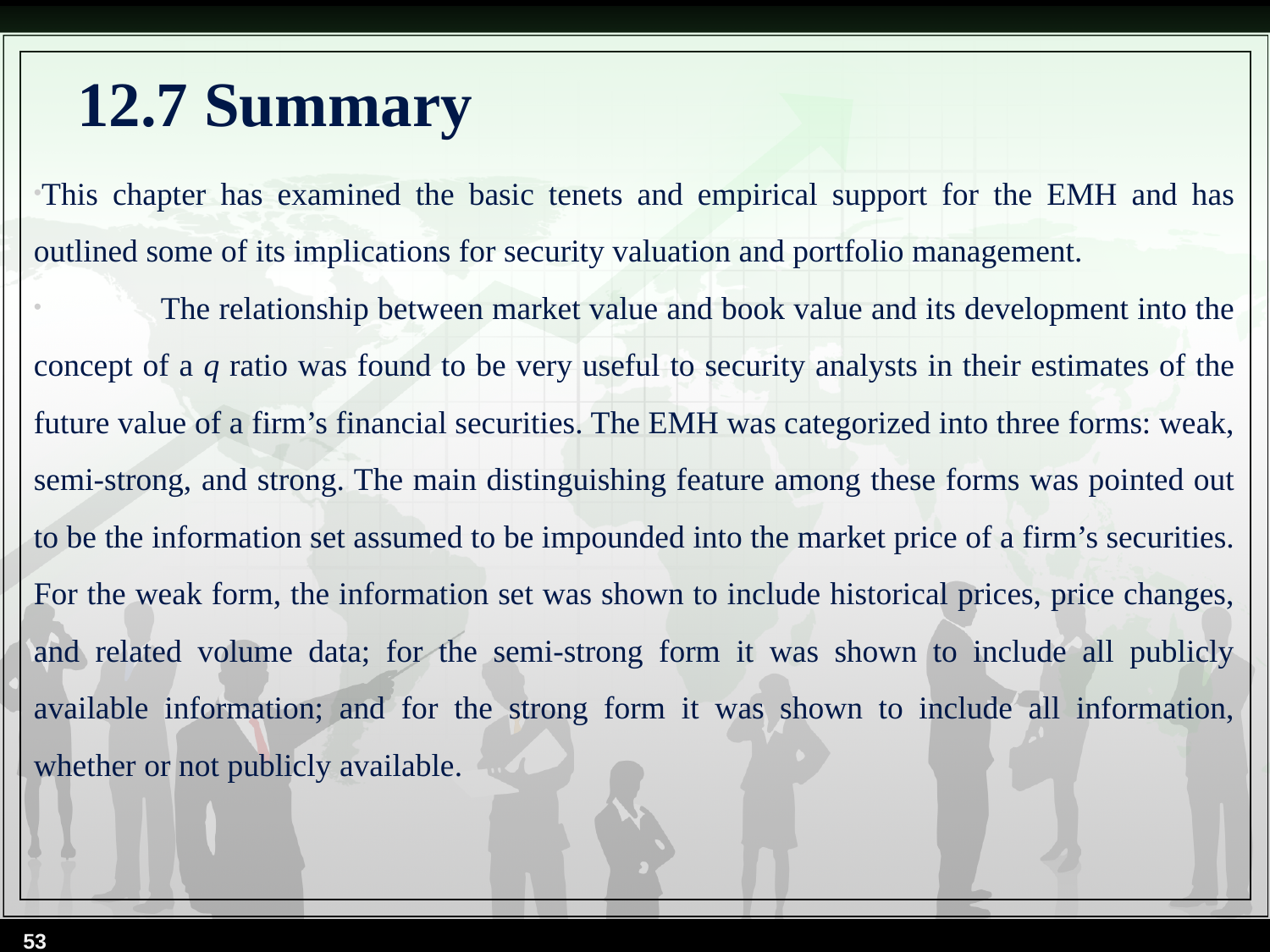

# 12.7 Summary
This chapter has examined the basic tenets and empirical support for the EMH and has outlined some of its implications for security valuation and portfolio management.
	The relationship between market value and book value and its development into the concept of a q ratio was found to be very useful to security analysts in their estimates of the future value of a firm’s financial securities. The EMH was categorized into three forms: weak, semi-strong, and strong. The main distinguishing feature among these forms was pointed out to be the information set assumed to be impounded into the market price of a firm’s securities. For the weak form, the information set was shown to include historical prices, price changes, and related volume data; for the semi-strong form it was shown to include all publicly available information; and for the strong form it was shown to include all information, whether or not publicly available.
53